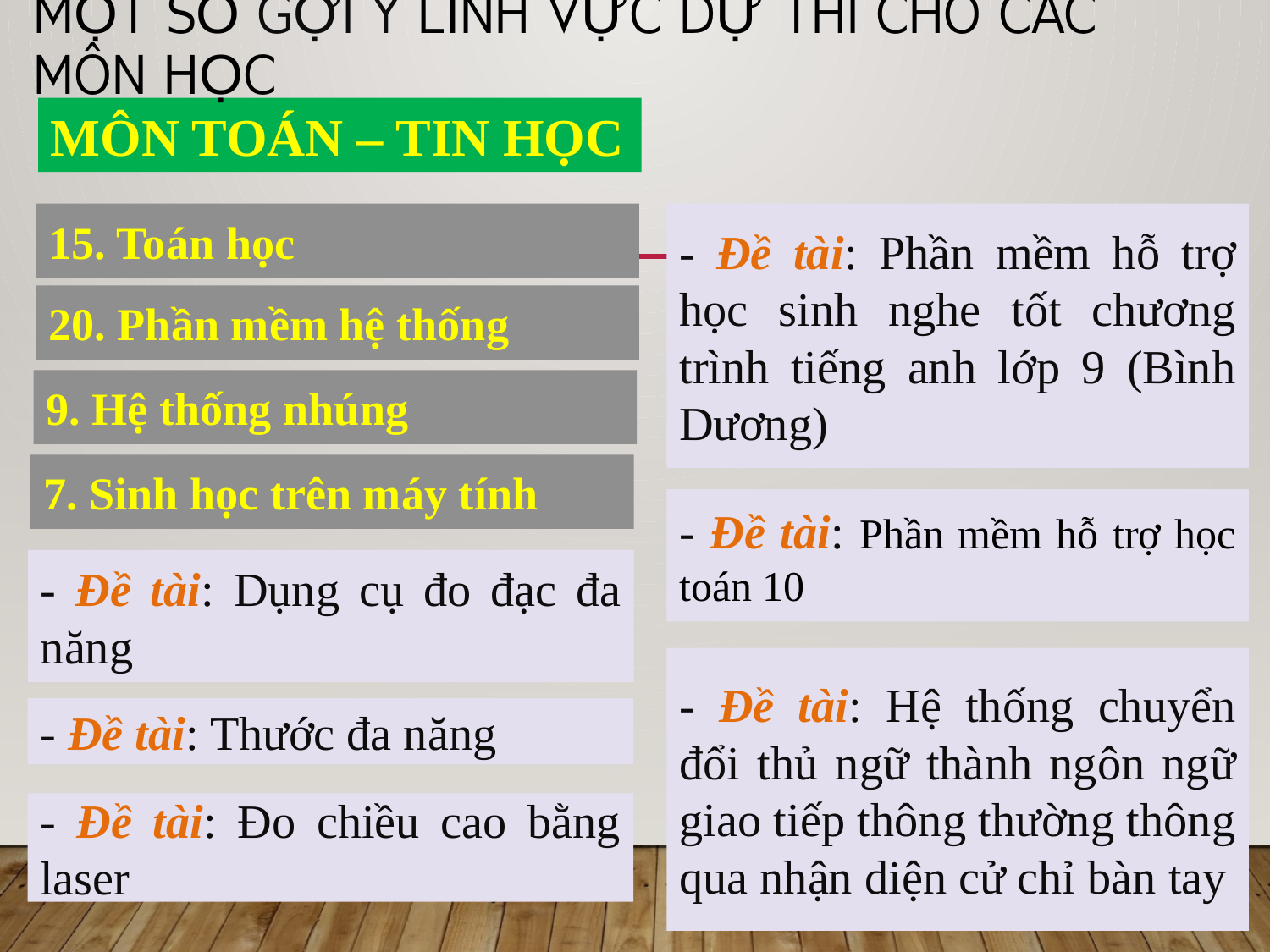

# Một số GỢI Ý lĩnh vực dự thi cho các môn học
MÔN TOÁN – TIN HỌC
15. Toán học
- Đề tài: Phần mềm hỗ trợ học sinh nghe tốt chương trình tiếng anh lớp 9 (Bình Dương)
20. Phần mềm hệ thống
9. Hệ thống nhúng
7. Sinh học trên máy tính
- Đề tài: Phần mềm hỗ trợ học toán 10
- Đề tài: Dụng cụ đo đạc đa năng
- Đề tài: Hệ thống chuyển đổi thủ ngữ thành ngôn ngữ giao tiếp thông thường thông qua nhận diện cử chỉ bàn tay
- Đề tài: Thước đa năng
- Đề tài: Đo chiều cao bằng laser